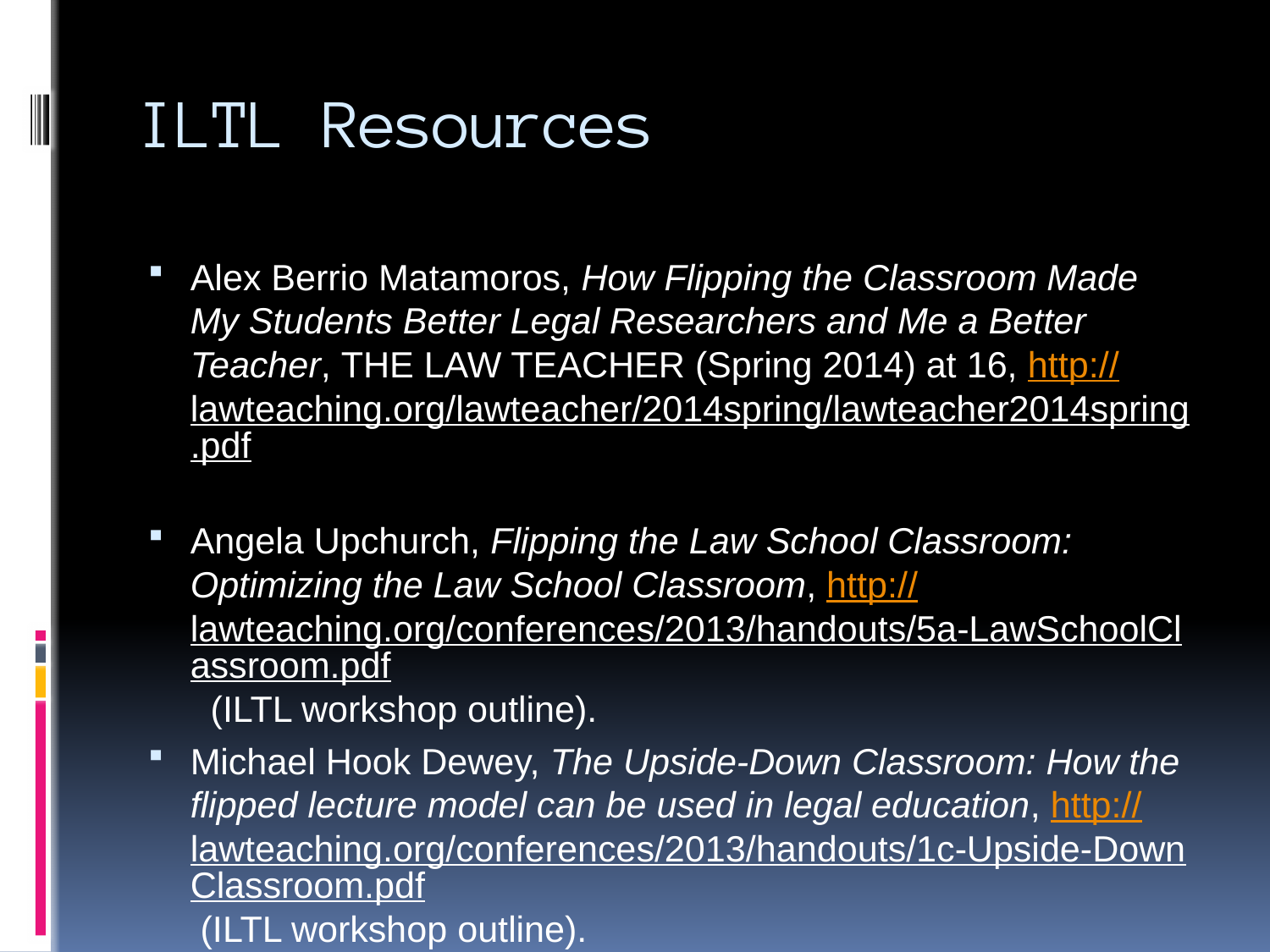

# ILTL Resources
Alex Berrio Matamoros, How Flipping the Classroom Made My Students Better Legal Researchers and Me a Better Teacher, The Law Teacher (Spring 2014) at 16, http://lawteaching.org/lawteacher/2014spring/lawteacher2014spring.pdf
Angela Upchurch, Flipping the Law School Classroom: Optimizing the Law School Classroom, http://lawteaching.org/conferences/2013/handouts/5a-LawSchoolClassroom.pdf  (ILTL workshop outline).
Michael Hook Dewey, The Upside-Down Classroom: How the flipped lecture model can be used in legal education, http://lawteaching.org/conferences/2013/handouts/1c-Upside-DownClassroom.pdf (ILTL workshop outline).